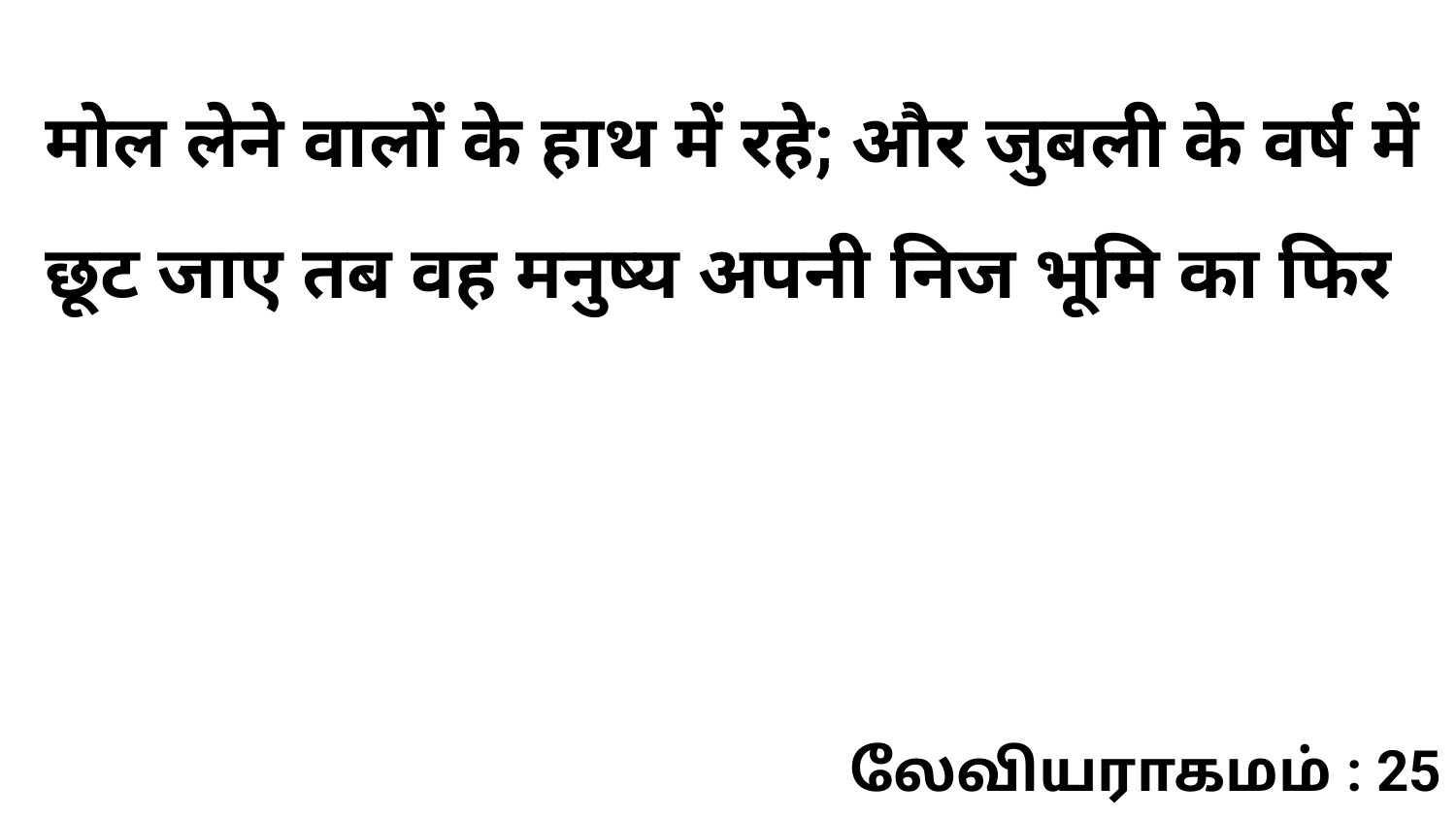

मोल लेने वालों के हाथ में रहे; और जुबली के वर्ष में छूट जाए तब वह मनुष्य अपनी निज भूमि का फिर
லேவியராகமம் : 25